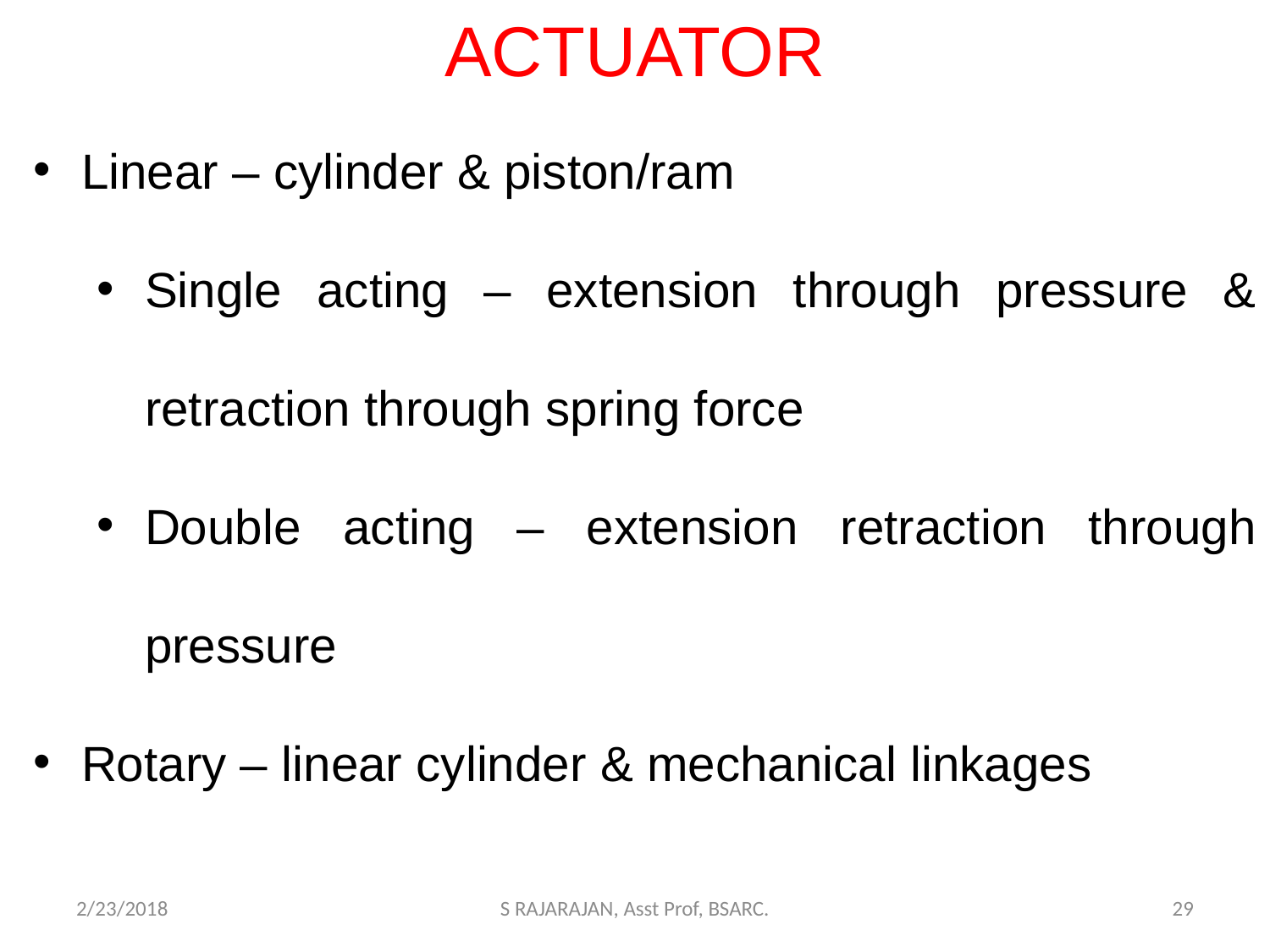

Linear – cylinder & piston/ram
Single acting – extension through pressure & retraction through spring force
Double acting – extension retraction through pressure
Rotary – linear cylinder & mechanical linkages

# ACTUATOR
2/23/2018
S RAJARAJAN, Asst Prof, BSARC.
29